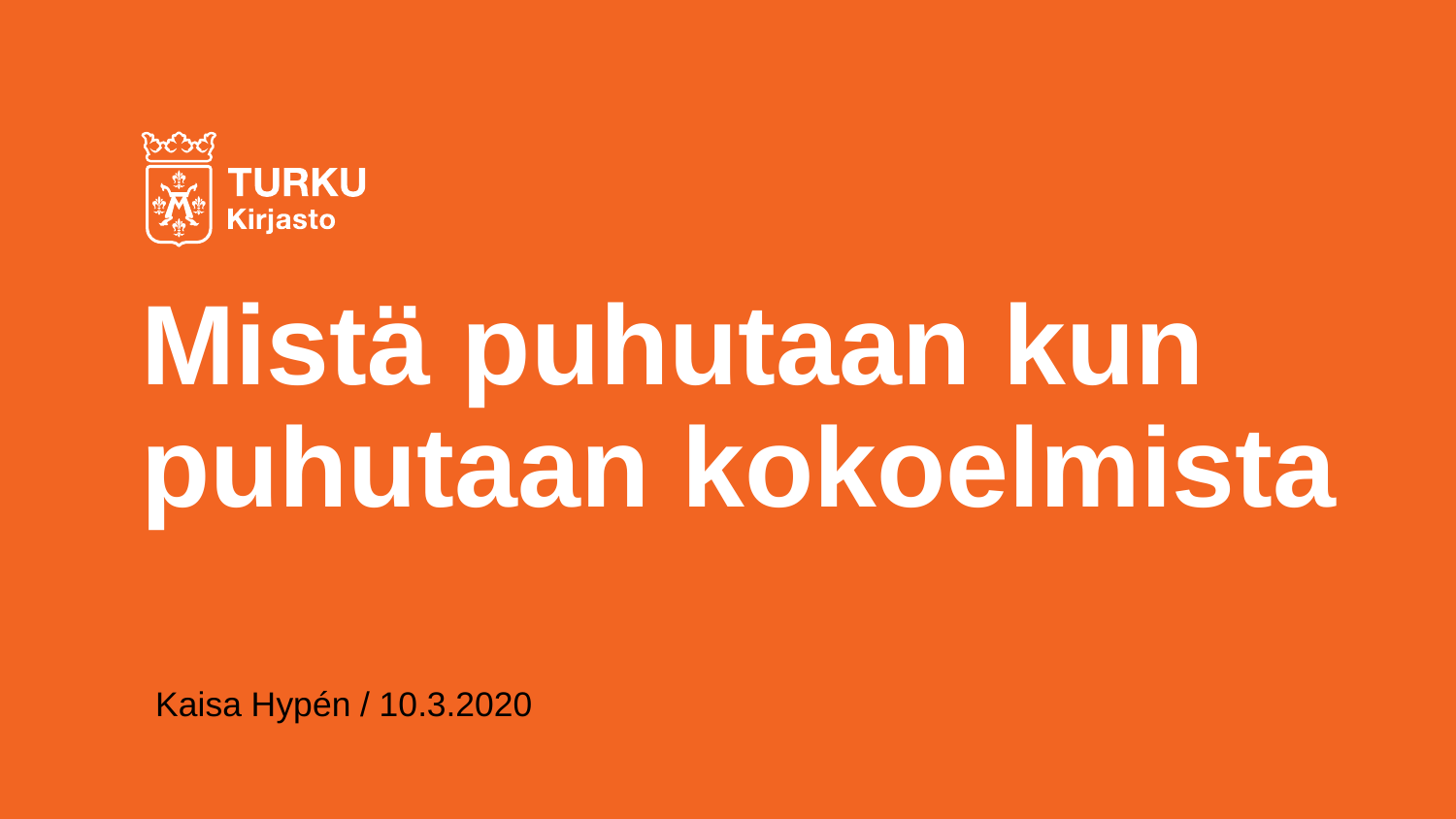

# Mistä puhutaan kun puhutaan kokoelmista
Kaisa Hypén / 10.3.2020